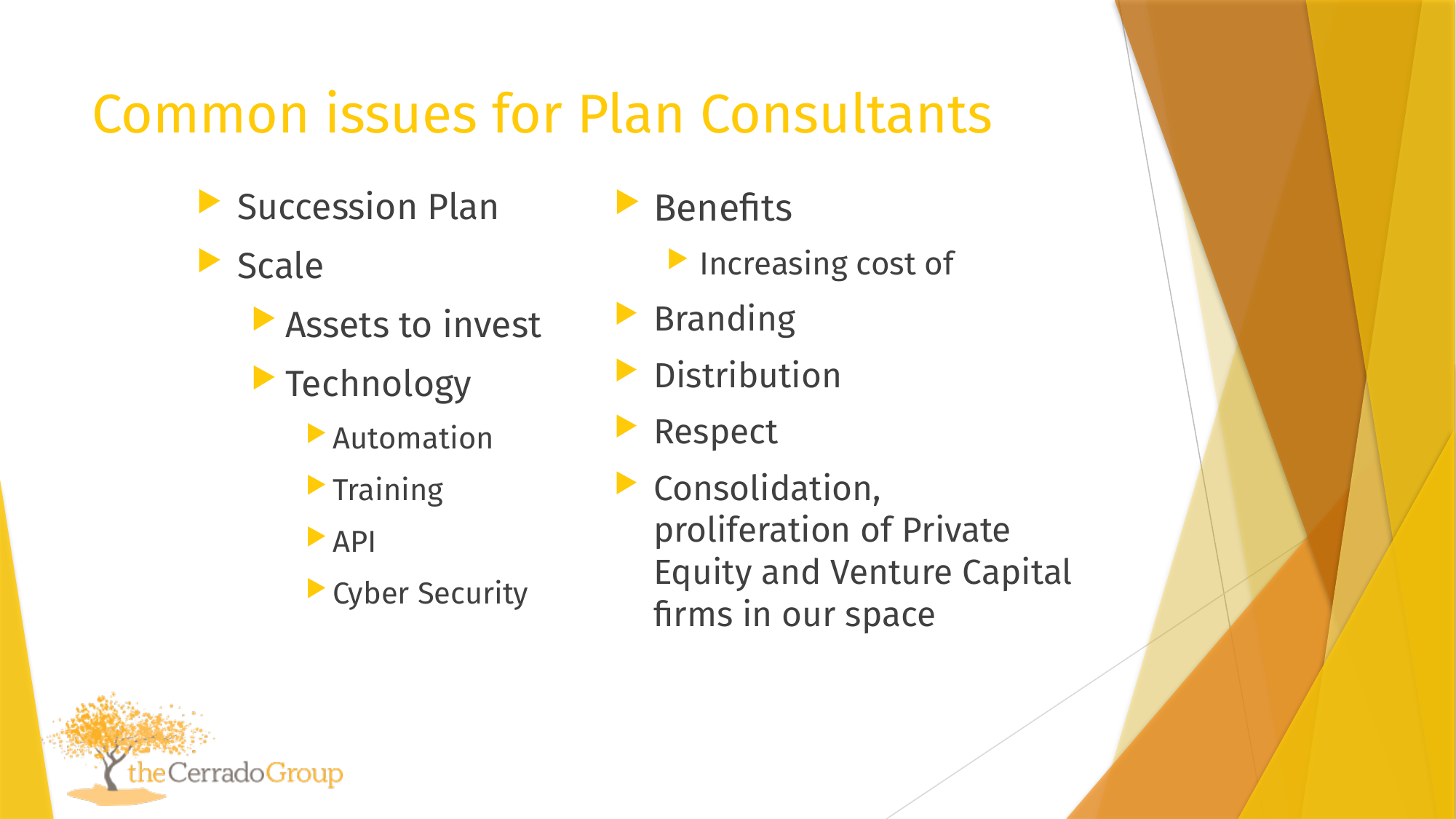

# Common issues for Plan Consultants
Succession Plan
Scale
Assets to invest
Technology
Automation
Training
API
Cyber Security
Benefits
Increasing cost of
Branding
Distribution
Respect
Consolidation, proliferation of Private Equity and Venture Capital firms in our space